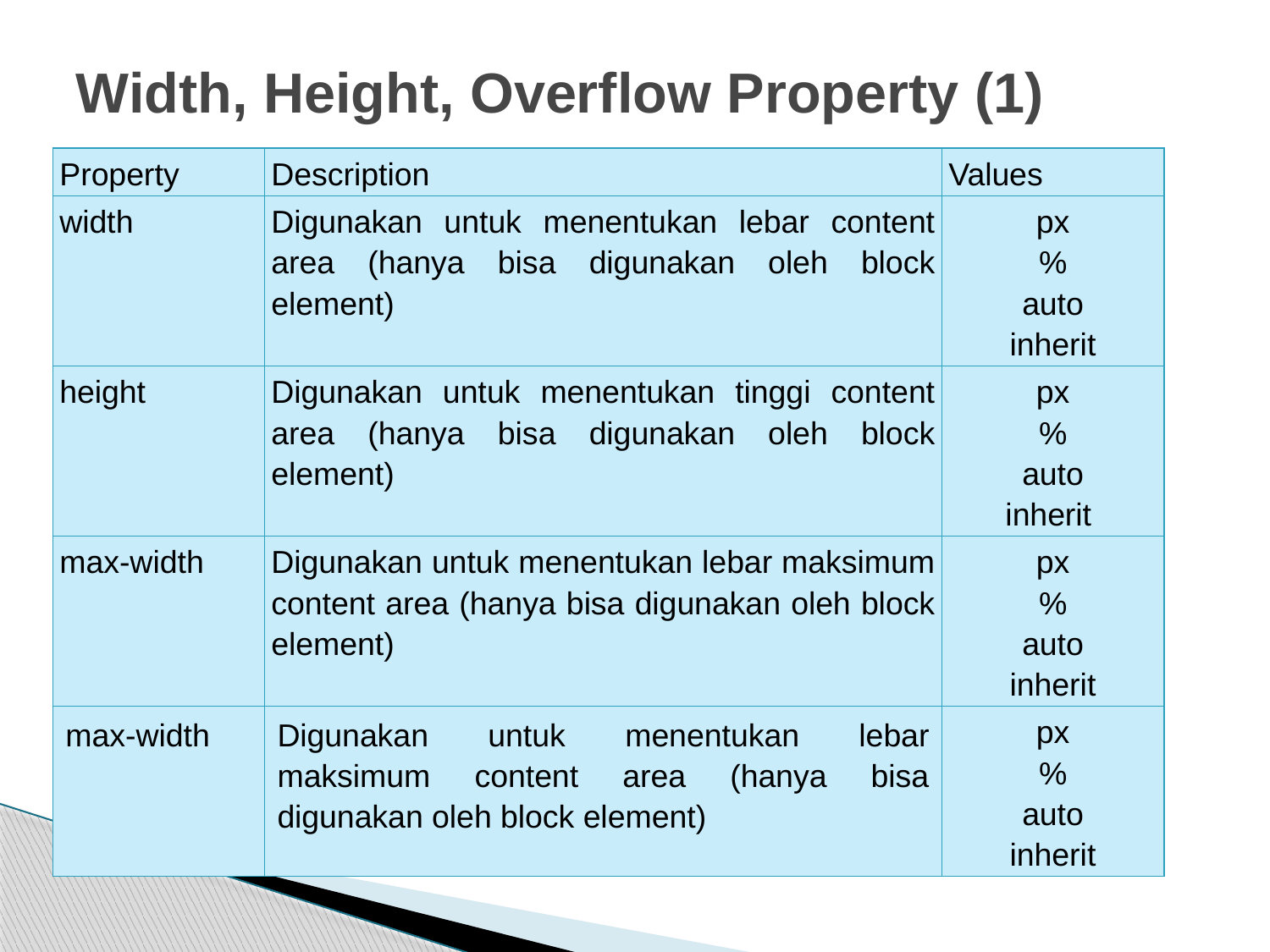

# Width, Height, Overflow Property (1)
| Property | Description | Values |
| --- | --- | --- |
| width | Digunakan untuk menentukan lebar content area (hanya bisa digunakan oleh block element) | px % auto inherit |
| height | Digunakan untuk menentukan tinggi content area (hanya bisa digunakan oleh block element) | px % auto inherit |
| max-width | Digunakan untuk menentukan lebar maksimum content area (hanya bisa digunakan oleh block element) | px % auto inherit |
| max-width | Digunakan untuk menentukan lebar maksimum content area (hanya bisa digunakan oleh block element) | px % auto inherit |